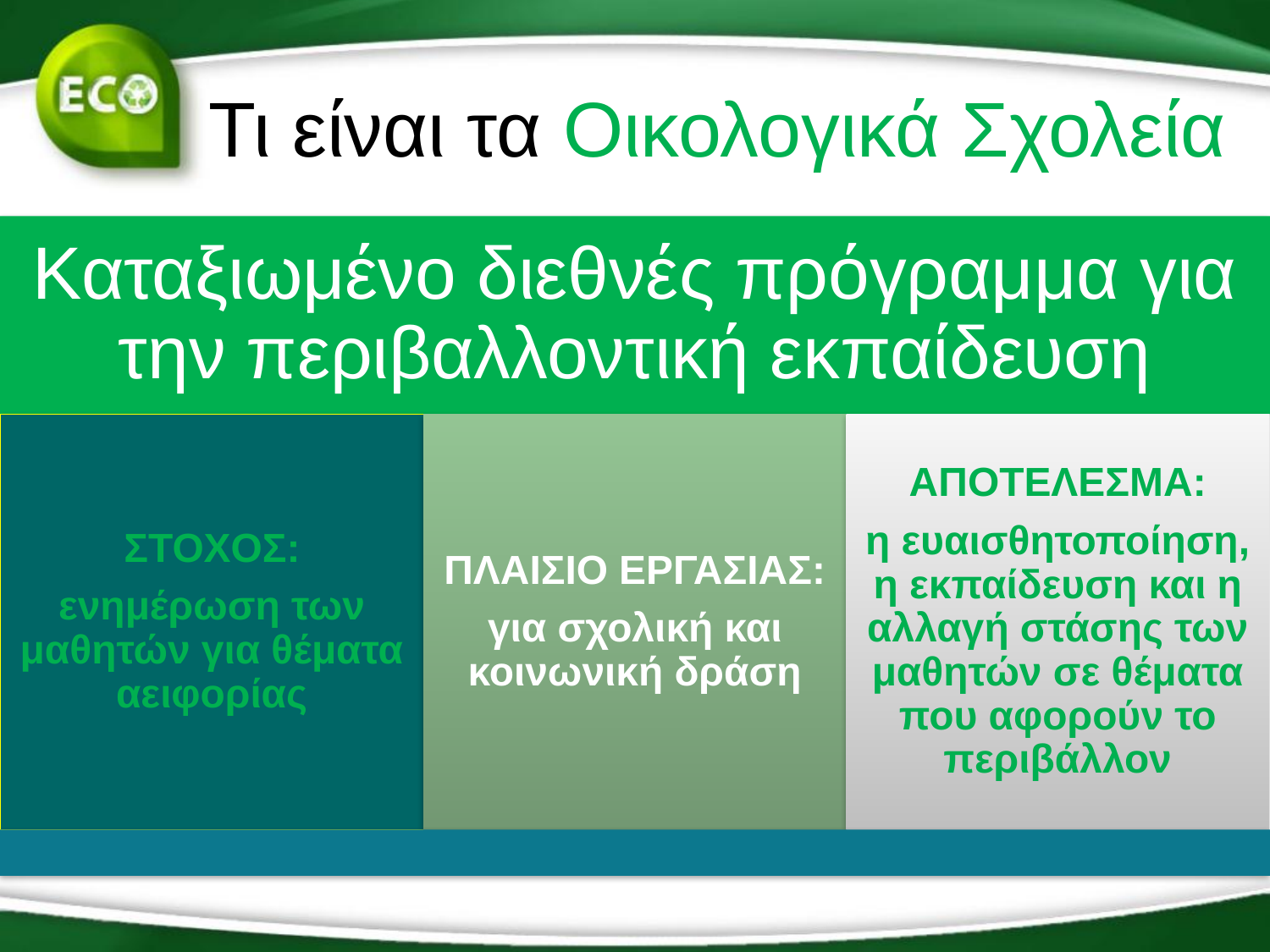

# Τι είναι τα Οικολογικά Σχολεία
Καταξιωμένο διεθνές πρόγραμμα για την περιβαλλοντική εκπαίδευση
ΣΤΟΧΟΣ:
ενημέρωση των μαθητών για θέματα αειφορίας
ΠΛΑΙΣΙΟ ΕΡΓΑΣΙΑΣ:
για σχολική και κοινωνική δράση
ΑΠΟΤΕΛΕΣΜΑ:
η ευαισθητοποίηση, η εκπαίδευση και η αλλαγή στάσης των μαθητών σε θέματα που αφορούν το περιβάλλον